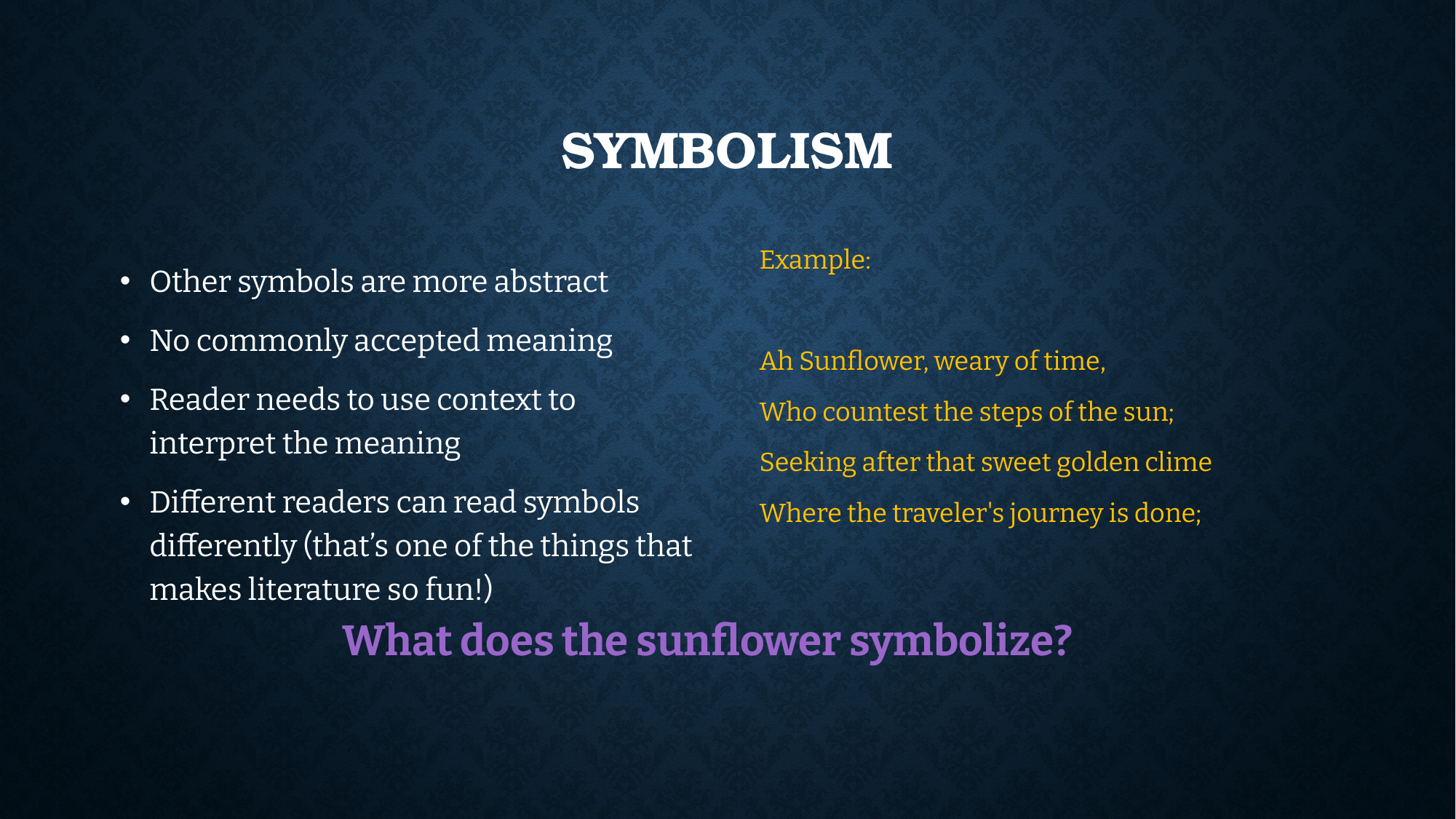

# Symbolism
Example:

Ah Sunflower, weary of time,
Who countest the steps of the sun;
Seeking after that sweet golden clime
Where the traveler's journey is done;
Other symbols are more abstract
No commonly accepted meaning
Reader needs to use context to interpret the meaning
Different readers can read symbols differently (that’s one of the things that makes literature so fun!)
What does the sunflower symbolize?